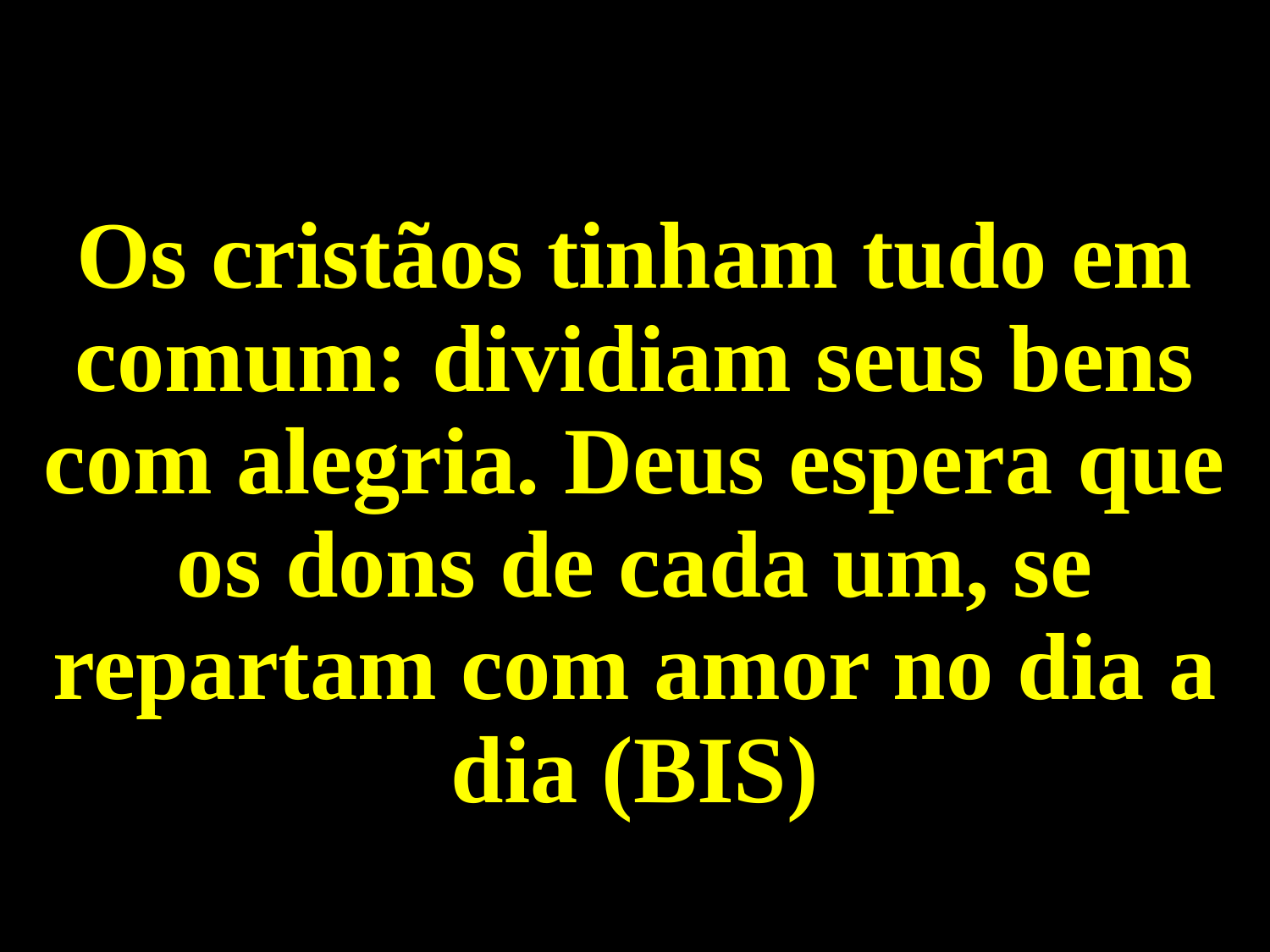

Os cristãos tinham tudo em comum: dividiam seus bens com alegria. Deus espera que os dons de cada um, se repartam com amor no dia a dia (BIS)